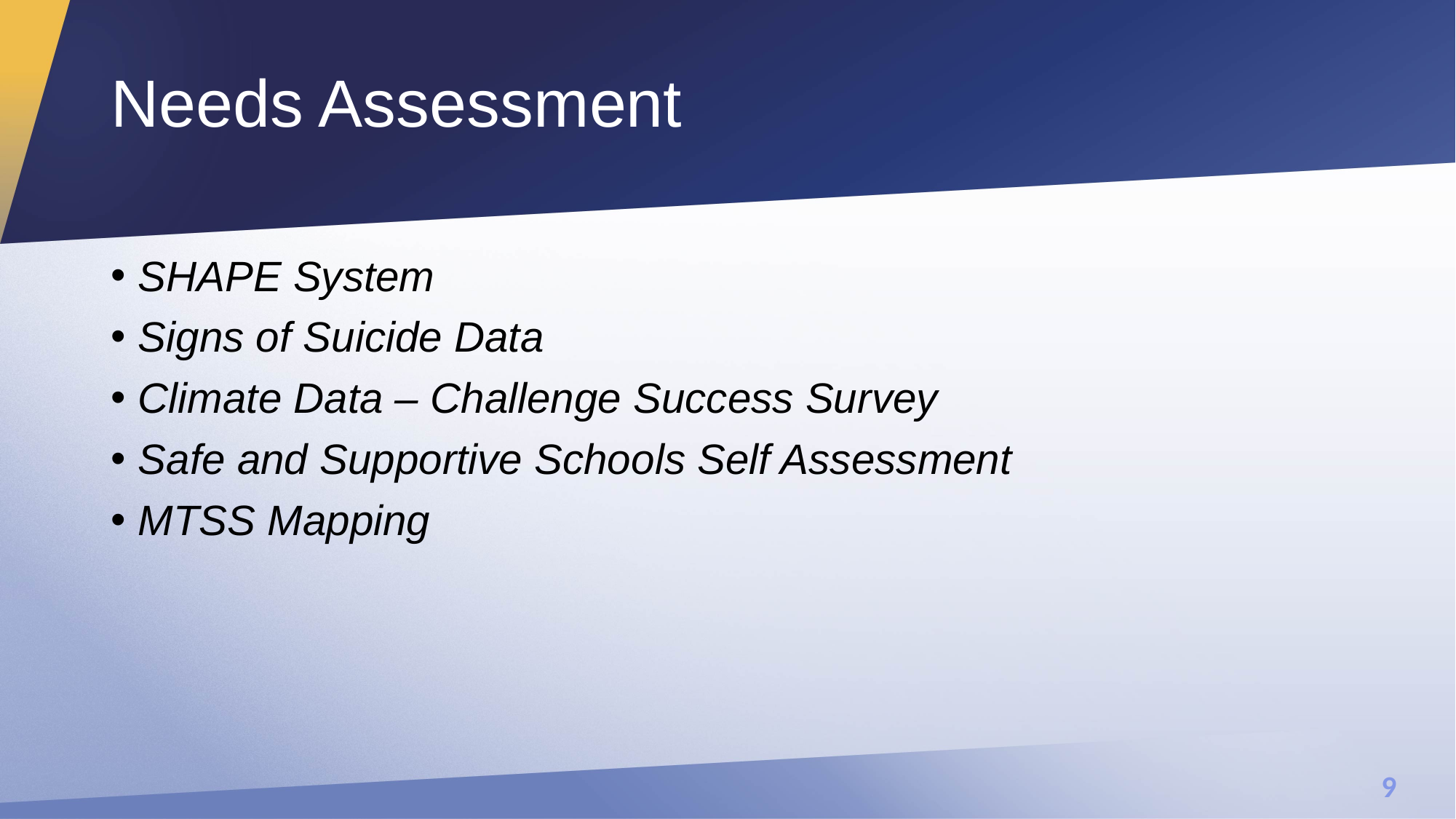

# Needs Assessment
SHAPE System
Signs of Suicide Data
Climate Data – Challenge Success Survey
Safe and Supportive Schools Self Assessment
MTSS Mapping